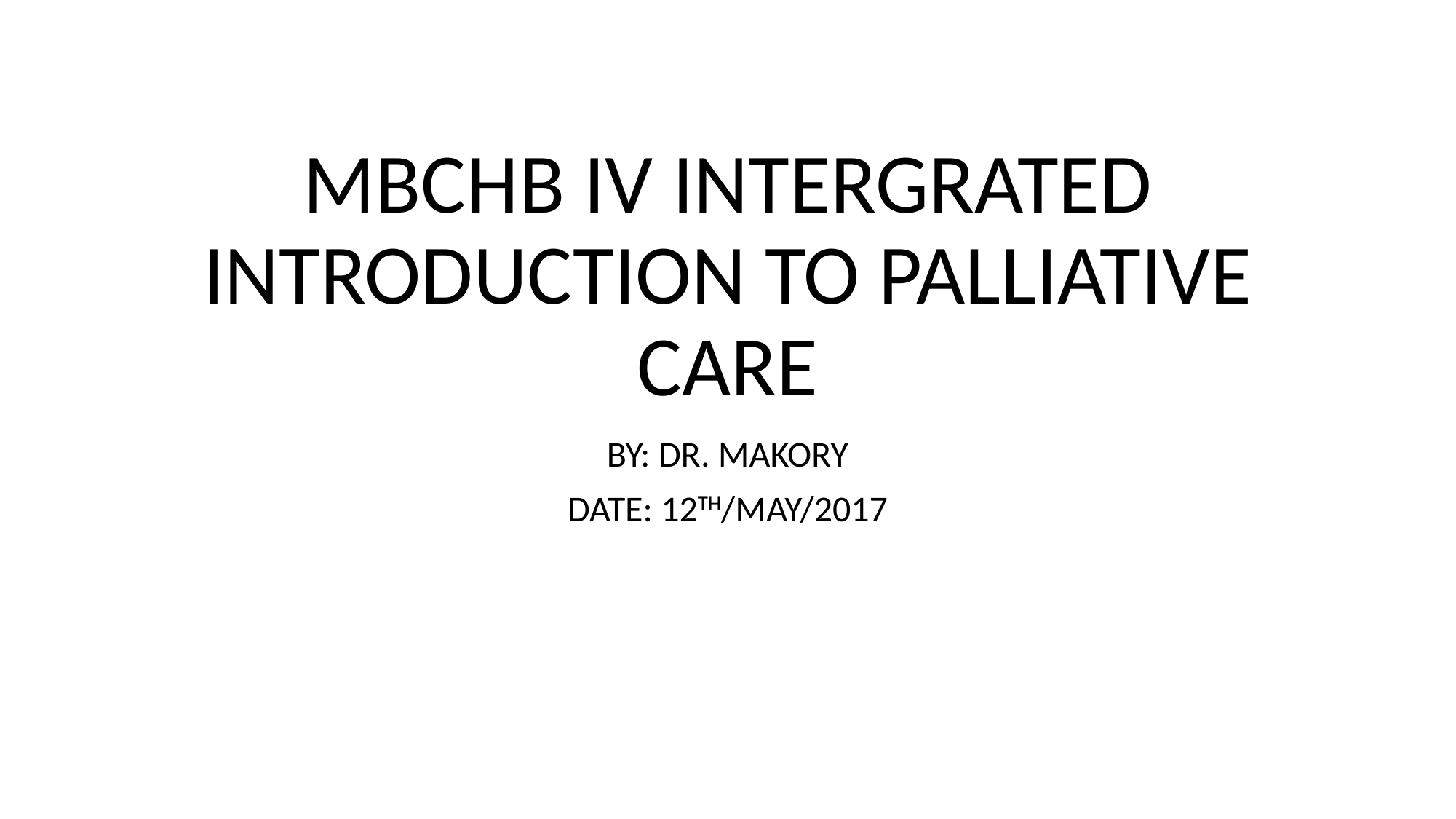

# MBCHB IV INTERGRATED INTRODUCTION TO PALLIATIVE CARE
BY: DR. MAKORY
DATE: 12TH/MAY/2017